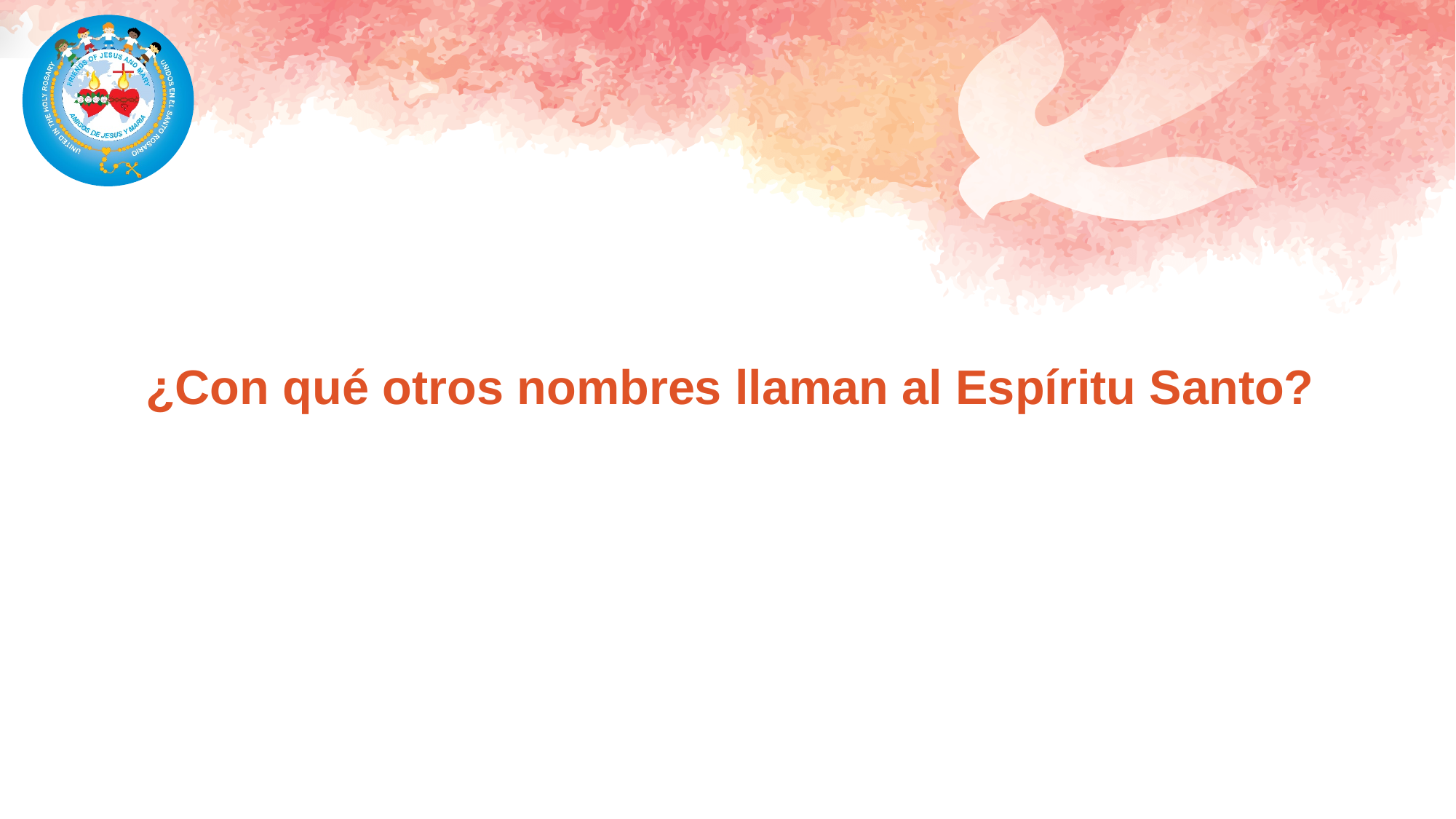

¿Con qué otros nombres llaman al Espíritu Santo?